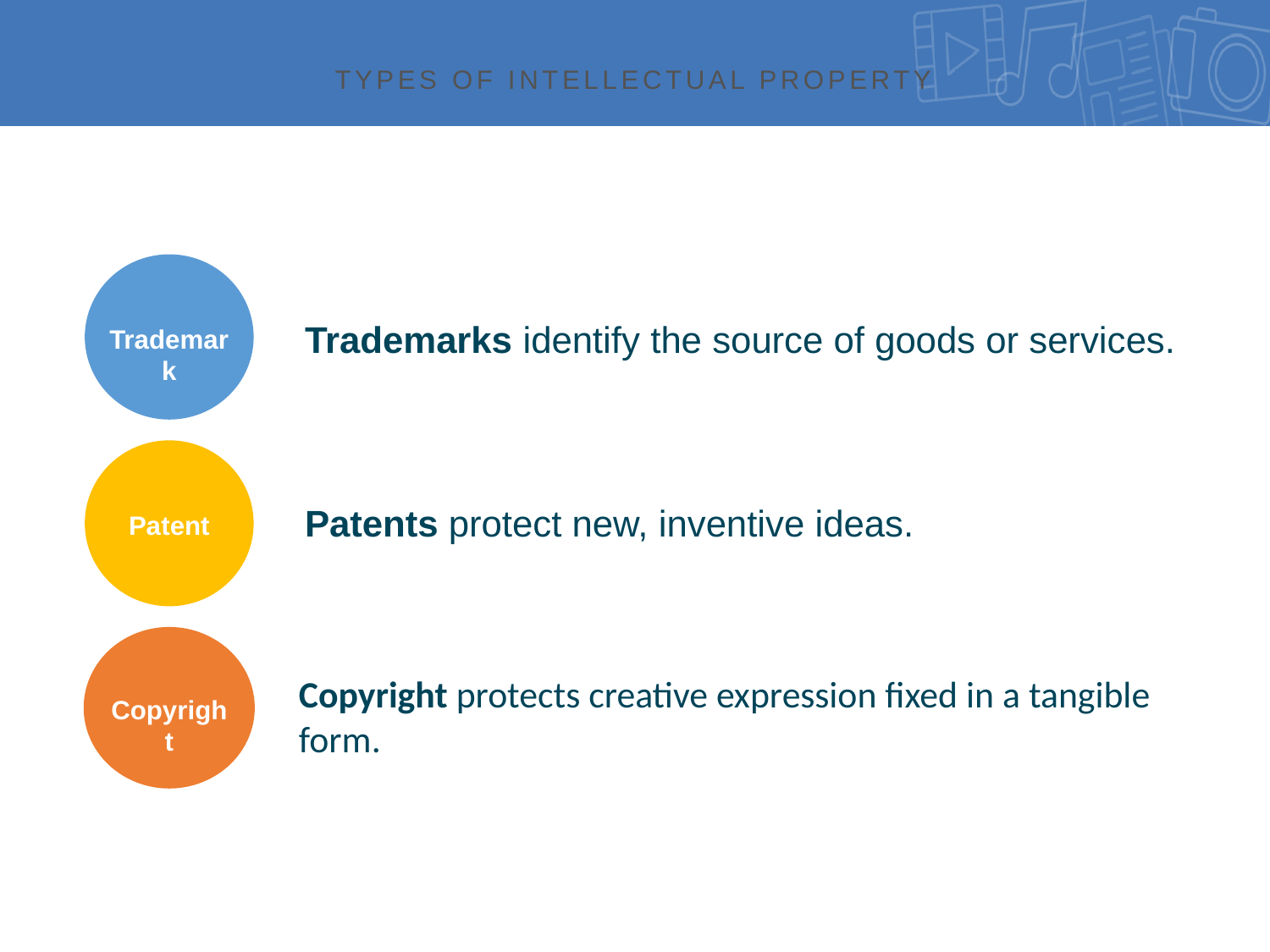

# TYPES OF INTELLECTUAL PROPERTY

Trademarks identify the source of goods or services.
Trademark

Patents protect new, inventive ideas.
Patent

Copyright protects creative expression fixed in a tangible form.
Copyright